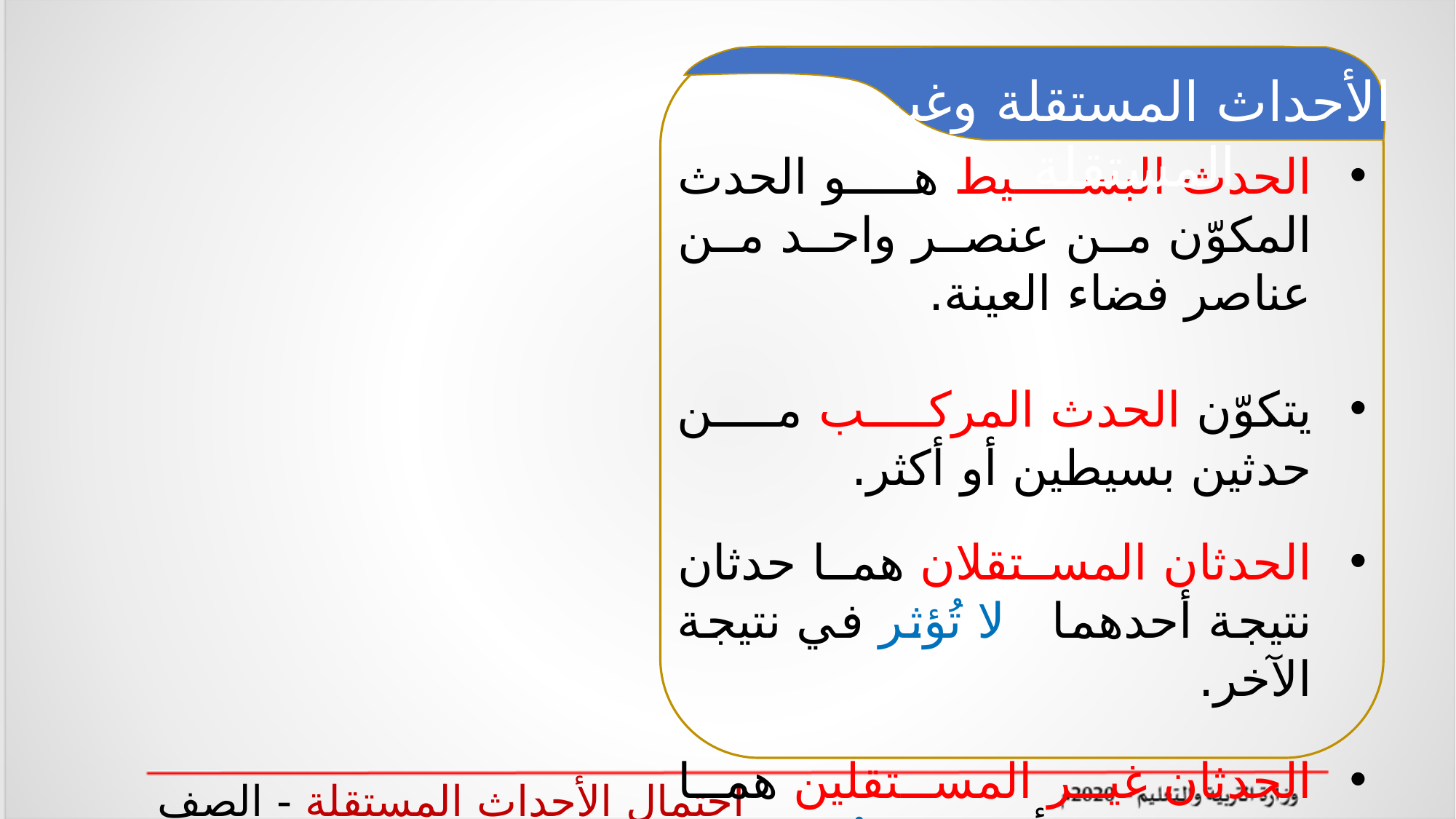

الأحداث المستقلة وغير المستقلة
الحدث البسيط هو الحدث المكوّن من عنصر واحد من عناصر فضاء العينة.

يتكوّن الحدث المركب من حدثين بسيطين أو أكثر.

الحدثان المستقلان هما حدثان نتيجة أحدهما   لا تُؤثر في نتيجة الآخر.

الحدثان غير المستقلين هما حدثان نتيجة أحدهما  تُؤثر في نتيجة الآخر.